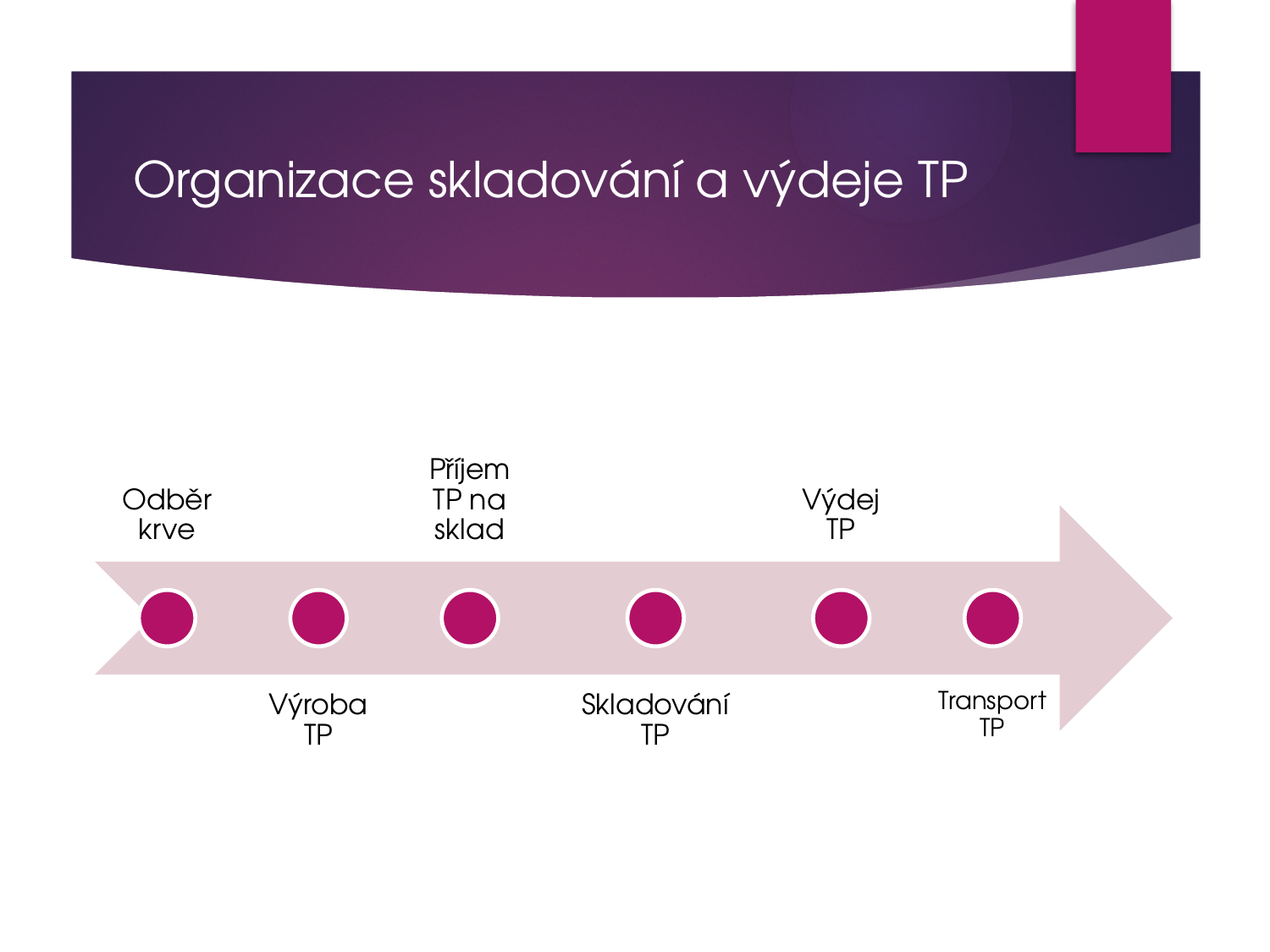

# Organizace skladování a výdeje TP
Odběr krve
Výroba TP
Příjem TP na sklad
Skladování TP
Výdej TP
Transport TP